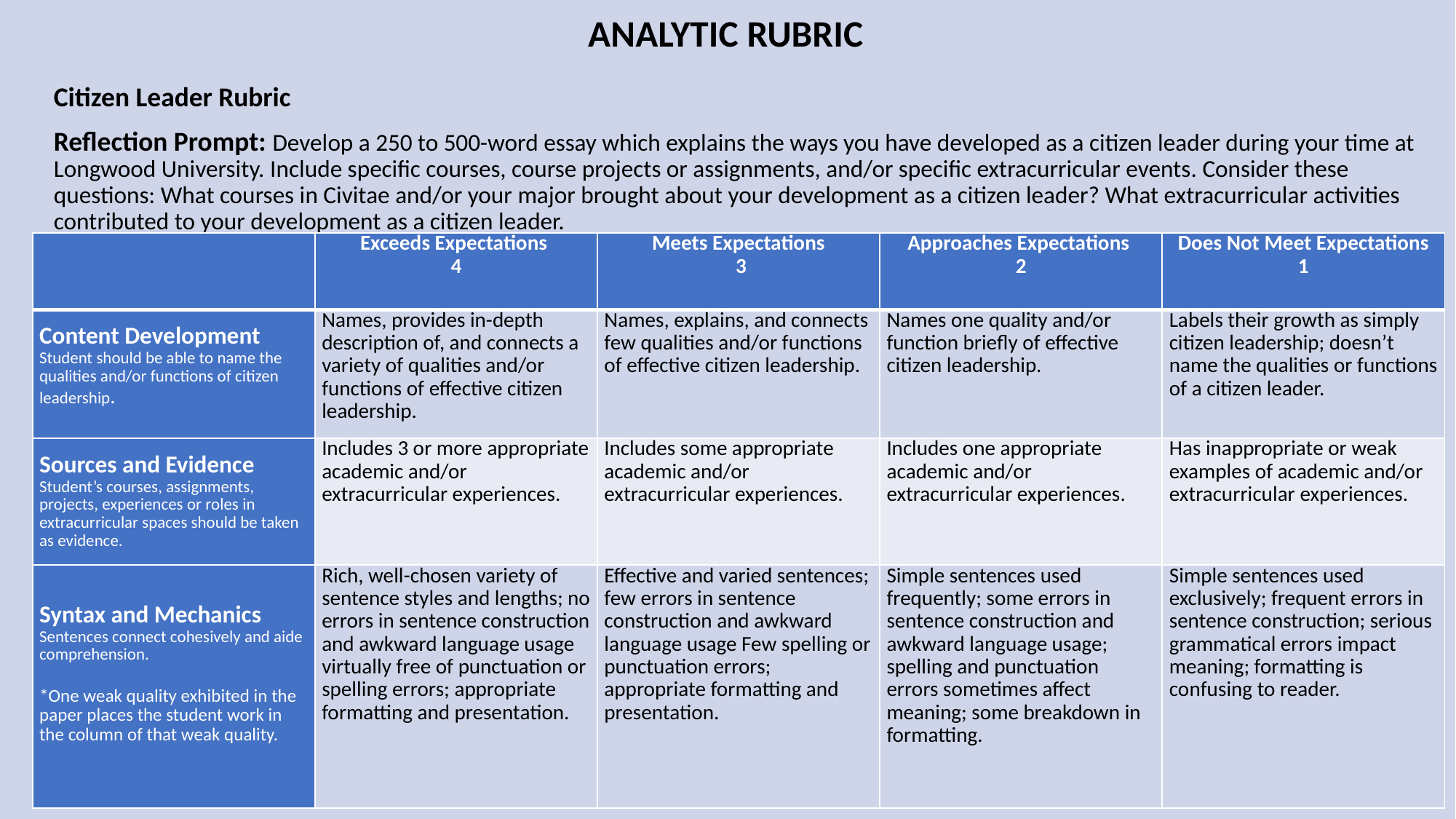

# ANALYTIC RUBRIC

Citizen Leader Rubric
Reflection Prompt: Develop a 250 to 500-word essay which explains the ways you have developed as a citizen leader during your time at Longwood University. Include specific courses, course projects or assignments, and/or specific extracurricular events. Consider these questions: What courses in Civitae and/or your major brought about your development as a citizen leader? What extracurricular activities contributed to your development as a citizen leader.
|  | Exceeds Expectations 4 | Meets Expectations 3 | Approaches Expectations 2 | Does Not Meet Expectations 1 |
| --- | --- | --- | --- | --- |
| Content Development Student should be able to name the qualities and/or functions of citizen leadership. | Names, provides in-depth description of, and connects a variety of qualities and/or functions of effective citizen leadership. | Names, explains, and connects few qualities and/or functions of effective citizen leadership. | Names one quality and/or function briefly of effective citizen leadership. | Labels their growth as simply citizen leadership; doesn’t name the qualities or functions of a citizen leader. |
| Sources and Evidence Student’s courses, assignments, projects, experiences or roles in extracurricular spaces should be taken as evidence. | Includes 3 or more appropriate academic and/or extracurricular experiences. | Includes some appropriate academic and/or extracurricular experiences. | Includes one appropriate academic and/or extracurricular experiences. | Has inappropriate or weak examples of academic and/or extracurricular experiences. |
| Syntax and Mechanics Sentences connect cohesively and aide comprehension. \*One weak quality exhibited in the paper places the student work in the column of that weak quality. | Rich, well-chosen variety of sentence styles and lengths; no errors in sentence construction and awkward language usage virtually free of punctuation or spelling errors; appropriate formatting and presentation. | Effective and varied sentences; few errors in sentence construction and awkward language usage Few spelling or punctuation errors; appropriate formatting and presentation. | Simple sentences used frequently; some errors in sentence construction and awkward language usage; spelling and punctuation errors sometimes affect meaning; some breakdown in formatting. | Simple sentences used exclusively; frequent errors in sentence construction; serious grammatical errors impact meaning; formatting is confusing to reader. |